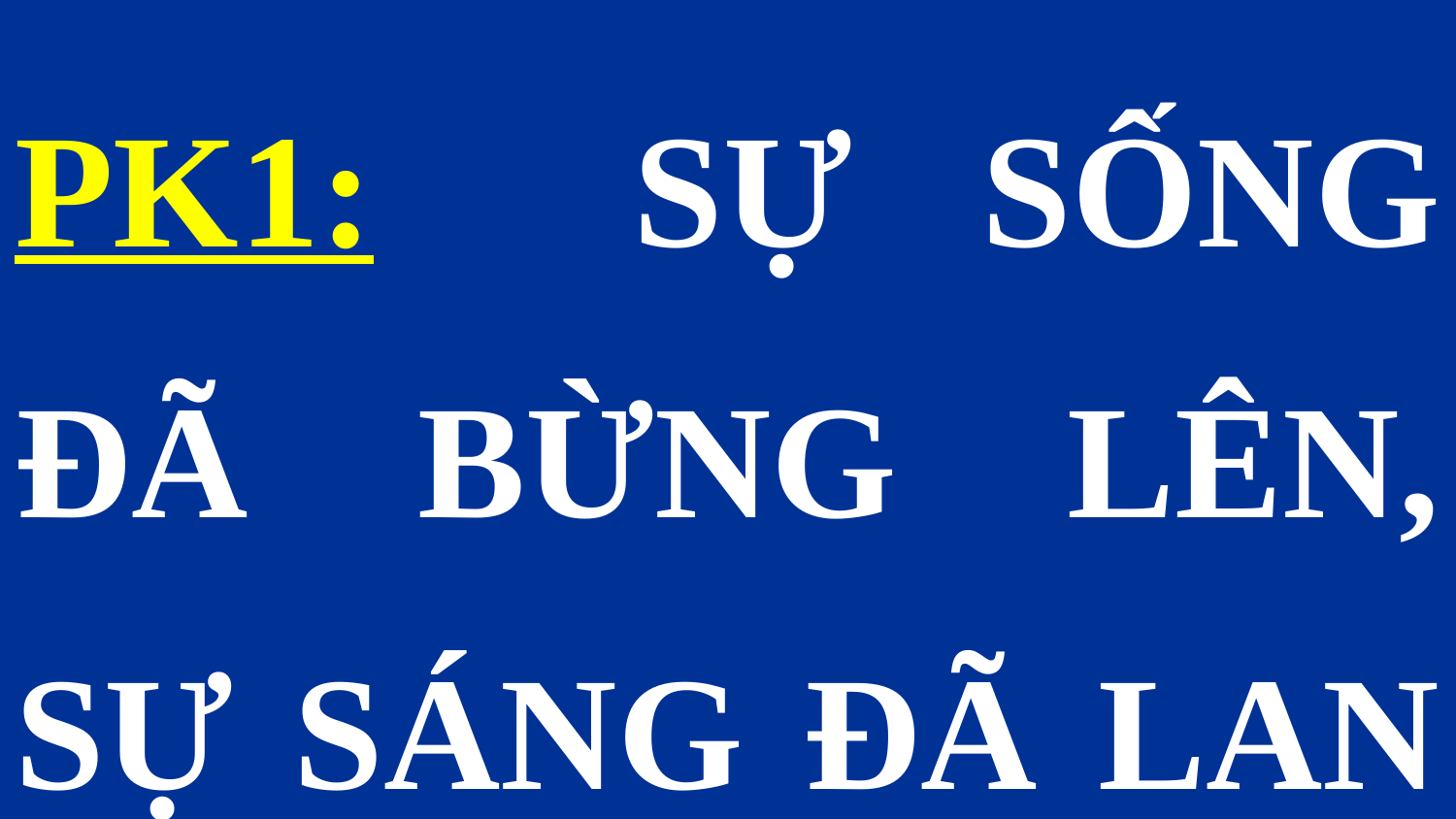

PK1:  SỰ SỐNG ĐÃ BỪNG LÊN, SỰ SÁNG ĐÃ LAN TRÀN KHẮP NƠI